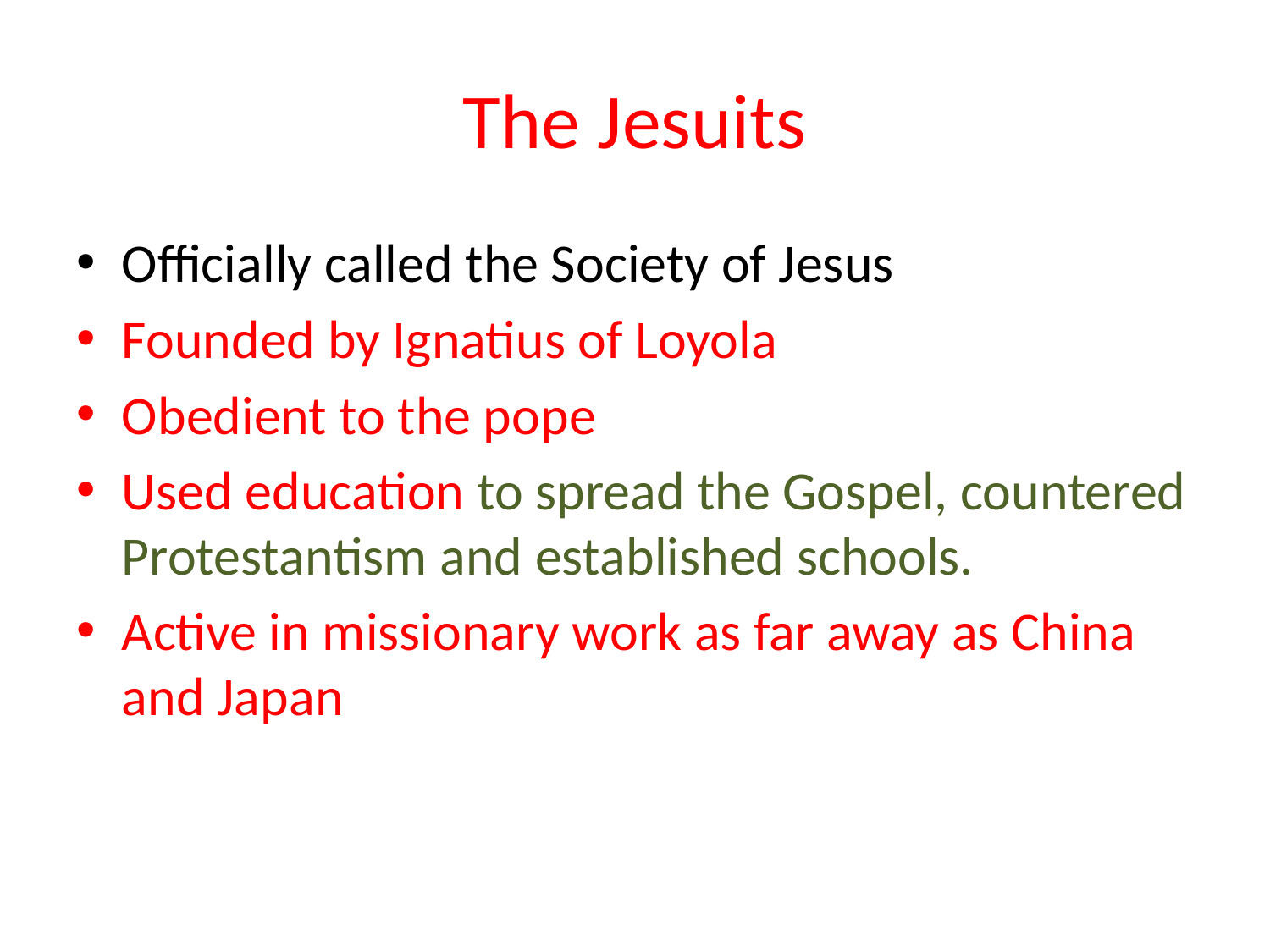

# The Jesuits
Officially called the Society of Jesus
Founded by Ignatius of Loyola
Obedient to the pope
Used education to spread the Gospel, countered Protestantism and established schools.
Active in missionary work as far away as China and Japan